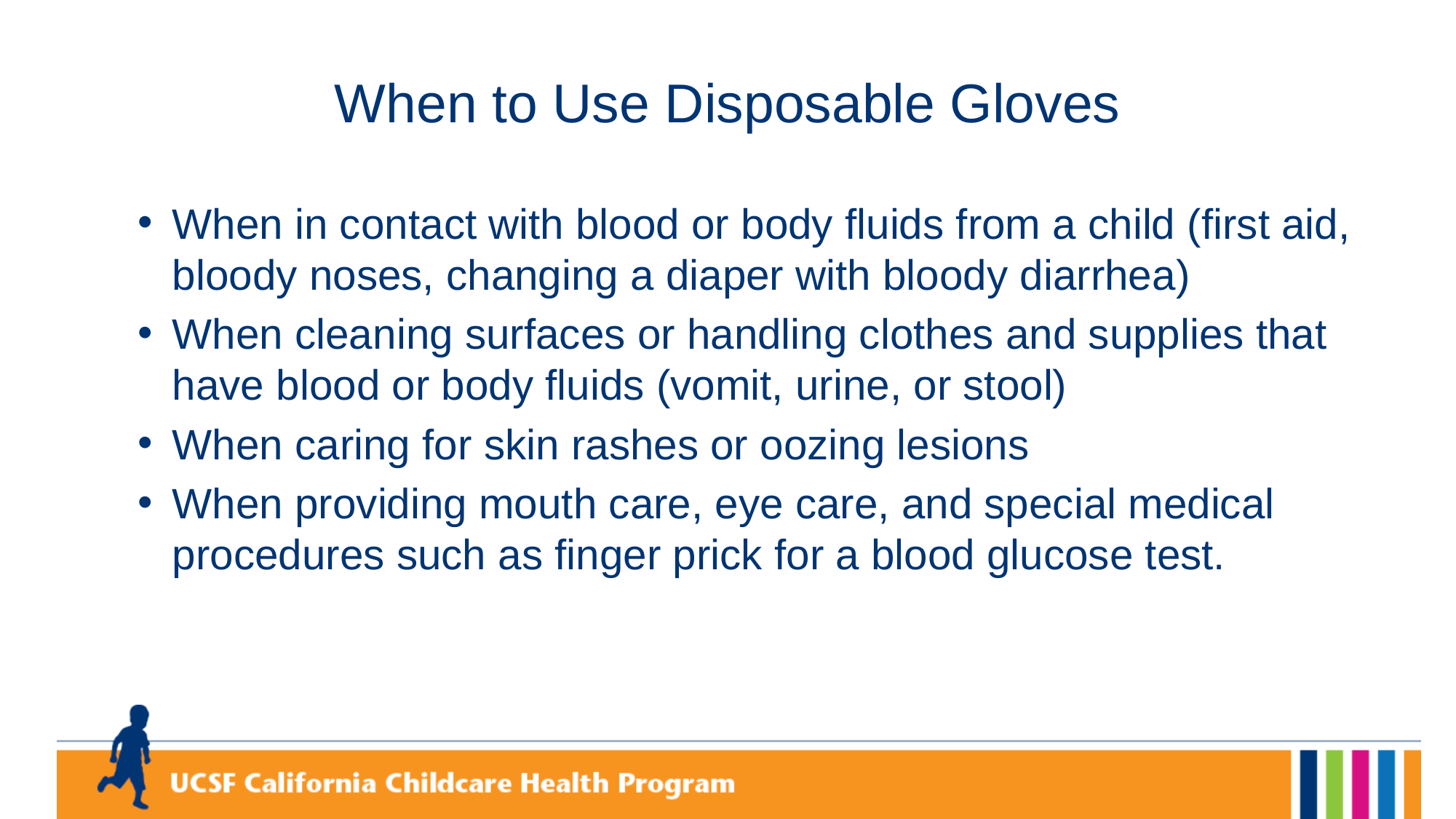

# When to Use Disposable Gloves
When in contact with blood or body fluids from a child (first aid, bloody noses, changing a diaper with bloody diarrhea)
When cleaning surfaces or handling clothes and supplies that have blood or body fluids (vomit, urine, or stool)
When caring for skin rashes or oozing lesions
When providing mouth care, eye care, and special medical procedures such as finger prick for a blood glucose test.